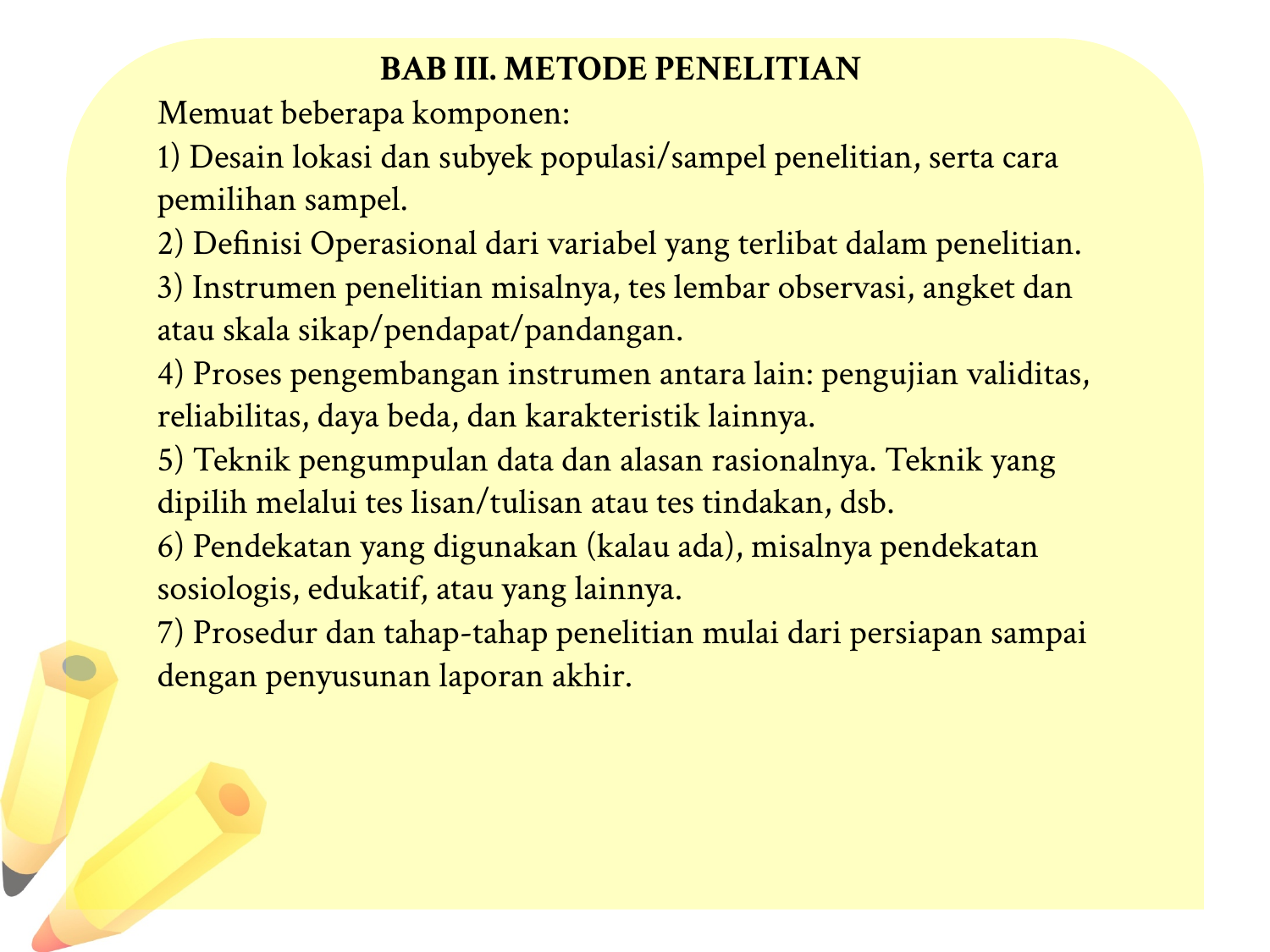

BAB III. METODE PENELITIAN
Memuat beberapa komponen:
1) Desain lokasi dan subyek populasi/sampel penelitian, serta cara pemilihan sampel.
2) Definisi Operasional dari variabel yang terlibat dalam penelitian.
3) Instrumen penelitian misalnya, tes lembar observasi, angket dan atau skala sikap/pendapat/pandangan.
4) Proses pengembangan instrumen antara lain: pengujian validitas,  reliabilitas, daya beda, dan karakteristik lainnya.
5) Teknik pengumpulan data dan alasan rasionalnya. Teknik yang  dipilih melalui tes lisan/tulisan atau tes tindakan, dsb.
6) Pendekatan yang digunakan (kalau ada), misalnya pendekatan  sosiologis, edukatif, atau yang lainnya.
7) Prosedur dan tahap-tahap penelitian mulai dari persiapan sampai dengan penyusunan laporan akhir.

#